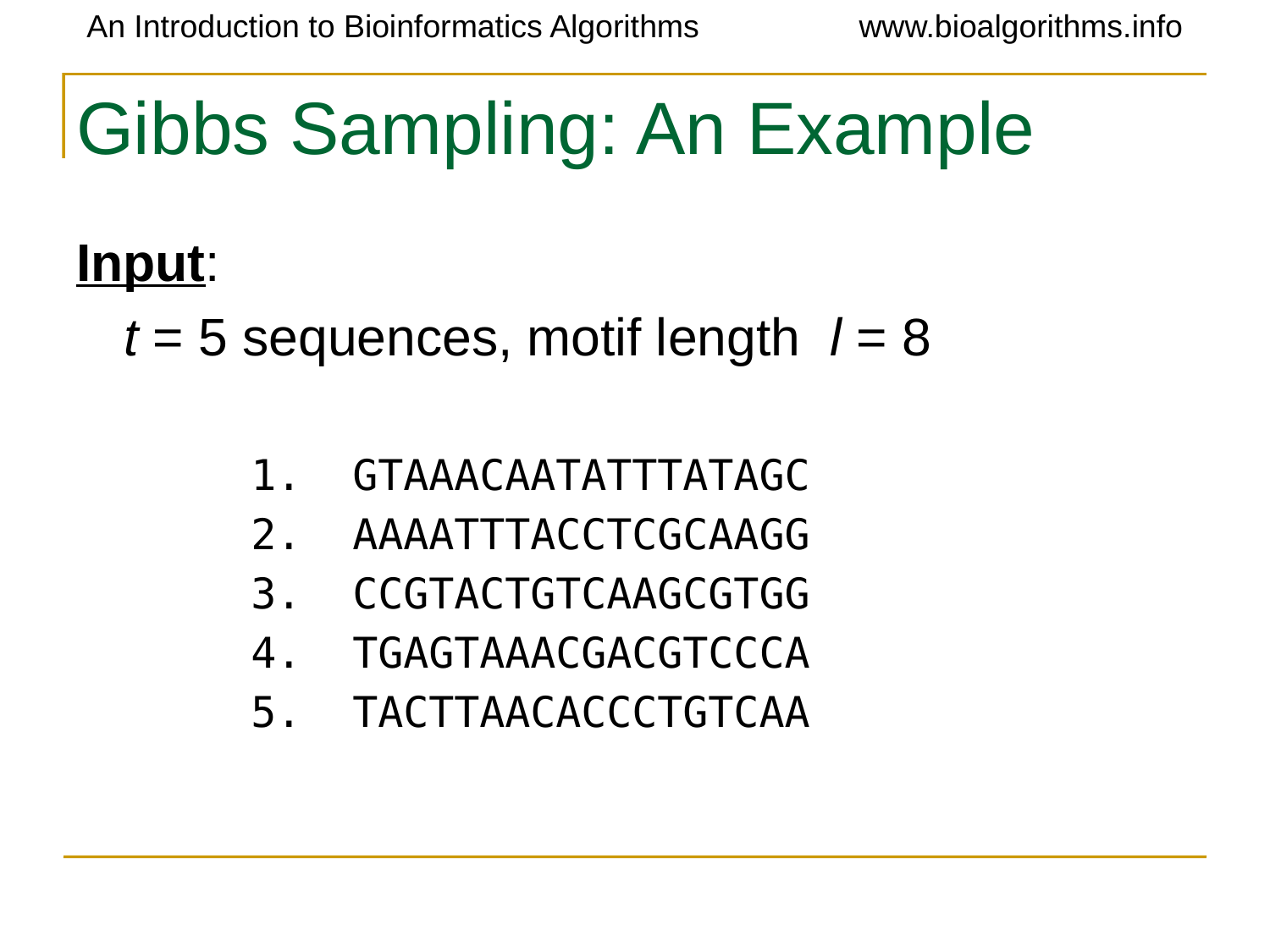

# Gibbs Sampling: An Example
Input:
	t = 5 sequences, motif length  l = 8

		1.  GTAAACAATATTTATAGC
		2.  AAAATTTACCTCGCAAGG
  	3.  CCGTACTGTCAAGCGTGG
  	4.  TGAGTAAACGACGTCCCA
		5.  TACTTAACACCCTGTCAA